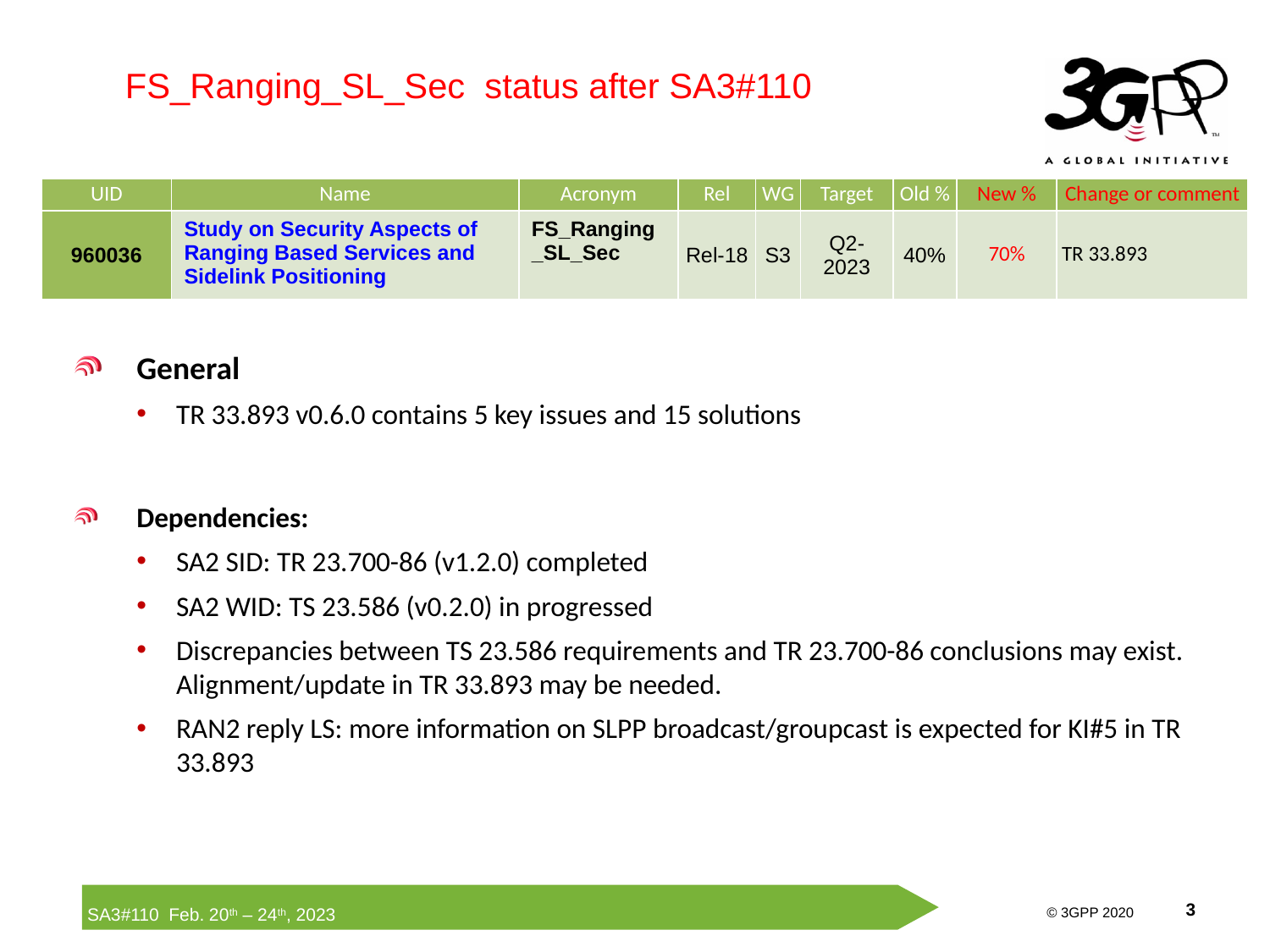

FS_Ranging_SL_Sec  status after SA3#110
| UID | Name | Acronym | Rel | WG | Target | Old % | New % | Change or comment |
| --- | --- | --- | --- | --- | --- | --- | --- | --- |
| 960036 | Study on Security Aspects of Ranging Based Services and Sidelink Positioning | FS\_Ranging\_SL\_Sec | Rel-18 | S3 | Q2-2023 | 40% | 70% | TR 33.893 |
General
TR 33.893 v0.6.0 contains 5 key issues and 15 solutions

Dependencies:
SA2 SID: TR 23.700-86 (v1.2.0) completed
SA2 WID: TS 23.586 (v0.2.0) in progressed
Discrepancies between TS 23.586 requirements and TR 23.700-86 conclusions may exist. Alignment/update in TR 33.893 may be needed.
RAN2 reply LS: more information on SLPP broadcast/groupcast is expected for KI#5 in TR 33.893